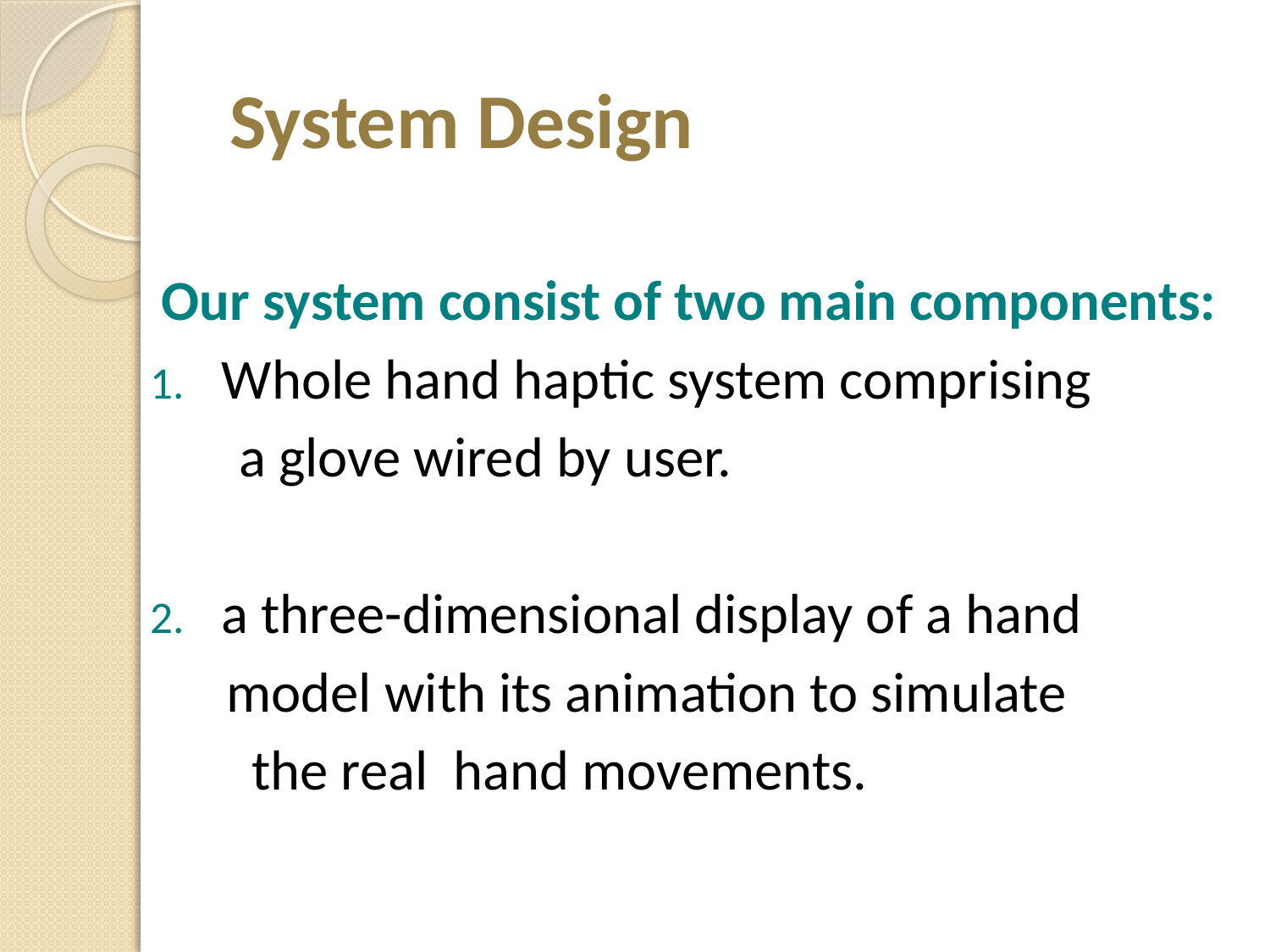

# System Design

Our system consist of two main components:
Whole hand haptic system comprising
       a glove wired by user.

a three-dimensional display of a hand
      model with its animation to simulate
        the real  hand movements.